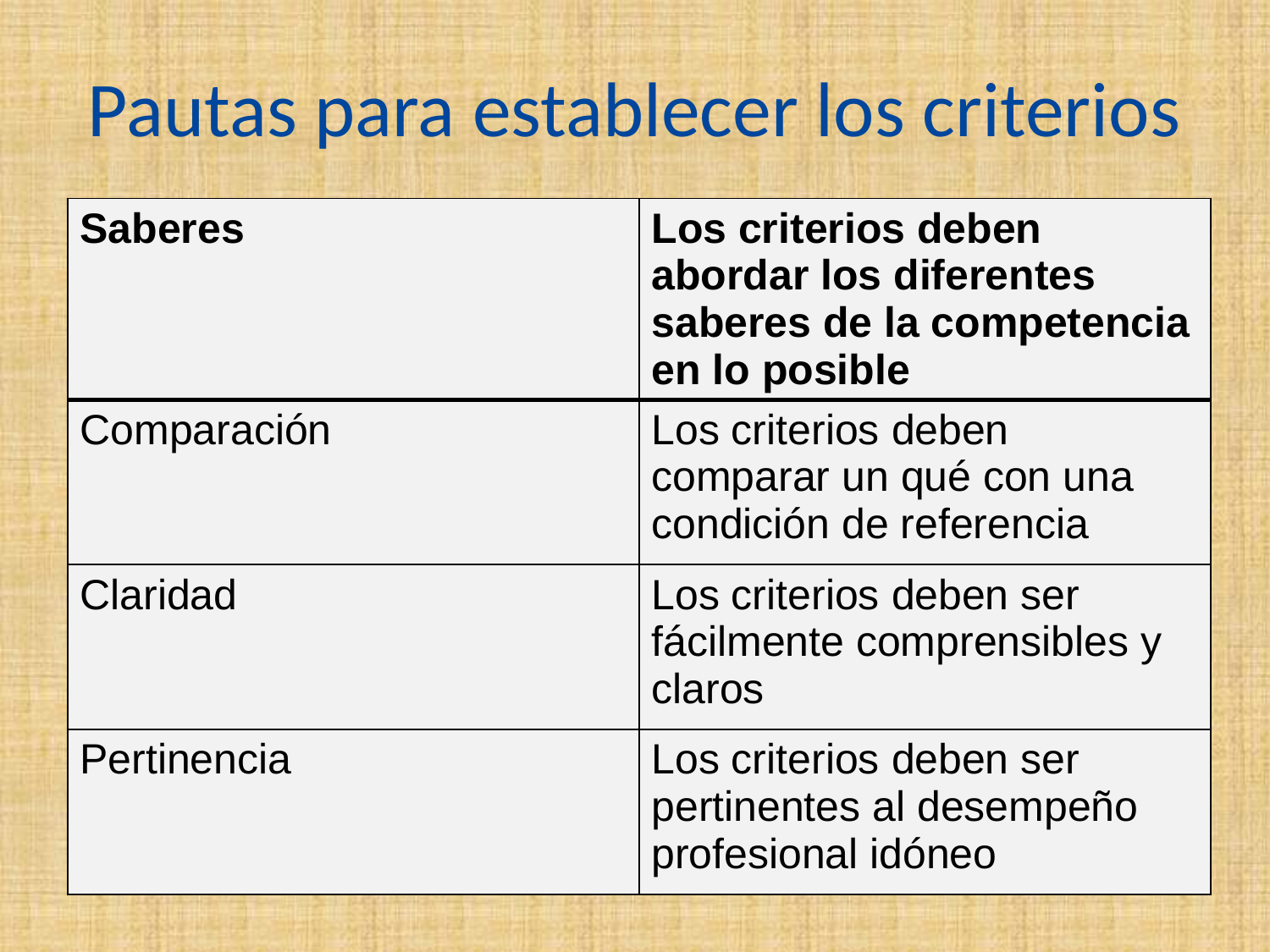

# Pautas para establecer los criterios
| Saberes | Los criterios deben abordar los diferentes saberes de la competencia en lo posible |
| --- | --- |
| Comparación | Los criterios deben comparar un qué con una condición de referencia |
| Claridad | Los criterios deben ser fácilmente comprensibles y claros |
| Pertinencia | Los criterios deben ser pertinentes al desempeño profesional idóneo |